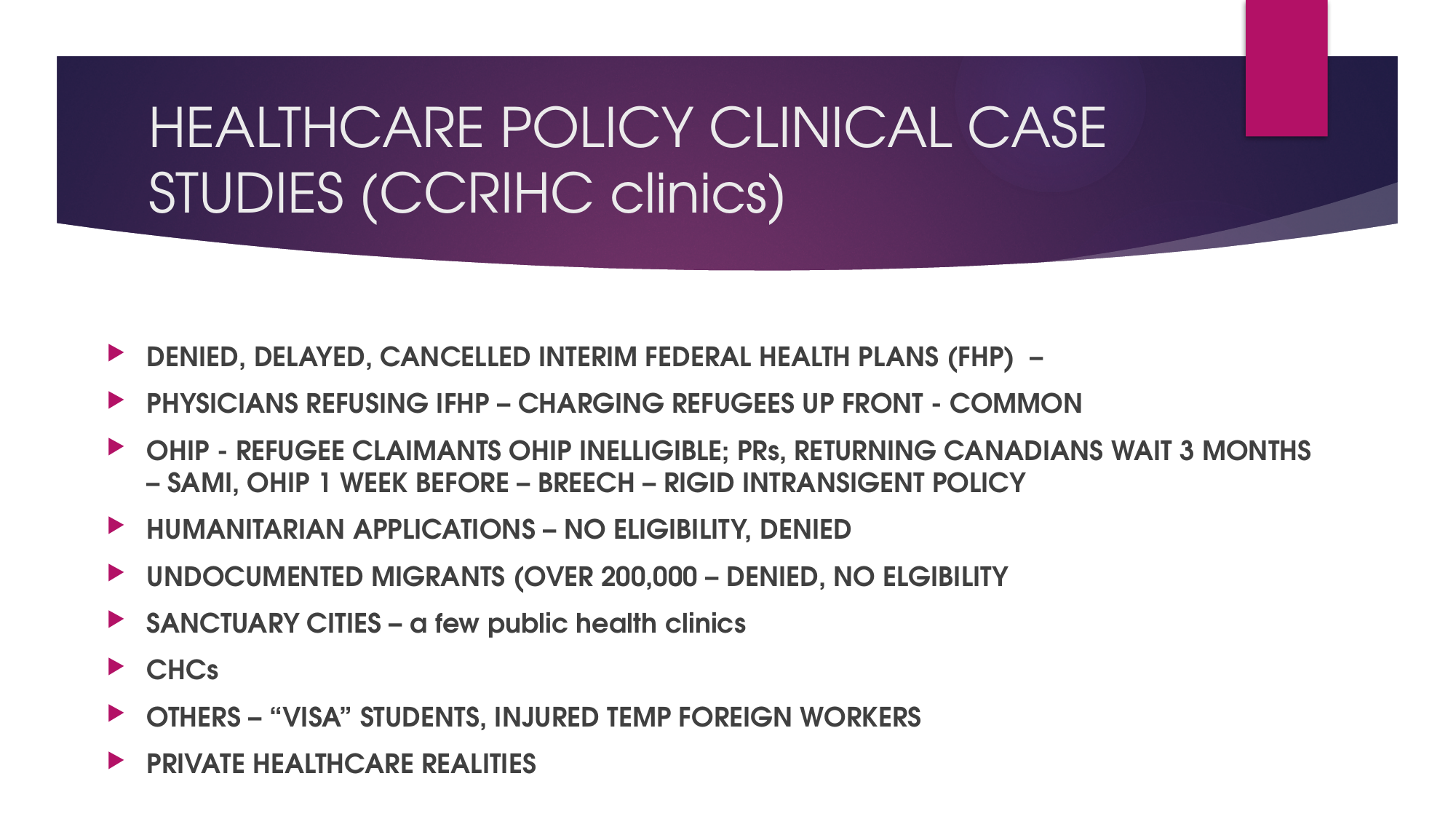

# HEALTHCARE POLICY CLINICAL CASE STUDIES (CCRIHC clinics)

DENIED, DELAYED, CANCELLED INTERIM FEDERAL HEALTH PLANS (FHP)  –
PHYSICIANS REFUSING IFHP – CHARGING REFUGEES UP FRONT - COMMON
OHIP - REFUGEE CLAIMANTS OHIP INELLIGIBLE; PRs, RETURNING CANADIANS WAIT 3 MONTHS – SAMI, OHIP 1 WEEK BEFORE – BREECH – RIGID INTRANSIGENT POLICY
HUMANITARIAN APPLICATIONS – NO ELIGIBILITY, DENIED
UNDOCUMENTED MIGRANTS (OVER 200,000 – DENIED, NO ELGIBILITY
SANCTUARY CITIES – a few public health clinics
CHCs
OTHERS – “VISA” STUDENTS, INJURED TEMP FOREIGN WORKERS
PRIVATE HEALTHCARE REALITIES